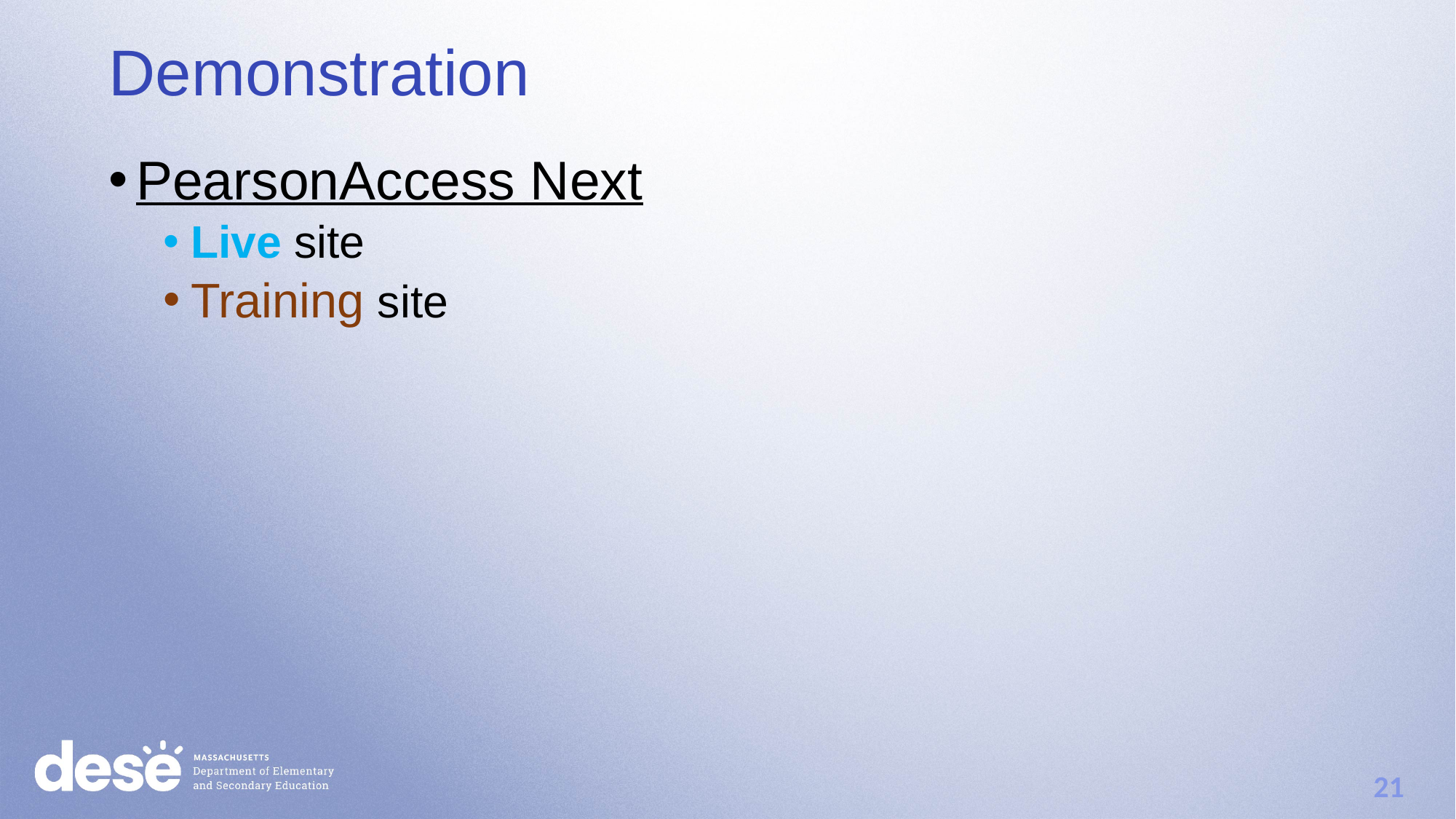

Demonstration
PearsonAccess Next
Live site
Training site